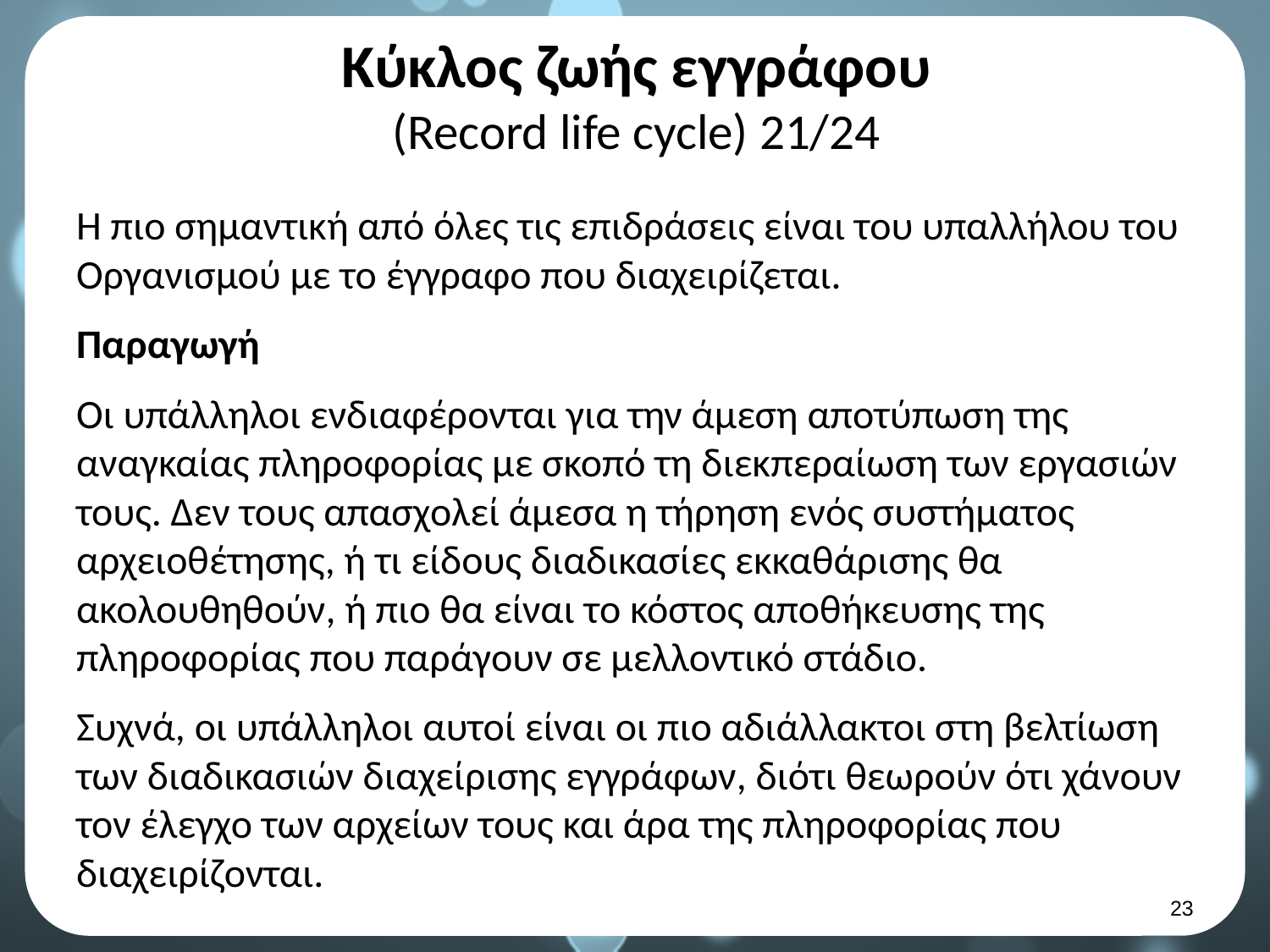

# Κύκλος ζωής εγγράφου (Record life cycle) 21/24
Η πιο σημαντική από όλες τις επιδράσεις είναι του υπαλλήλου του Οργανισμού με το έγγραφο που διαχειρίζεται.
Παραγωγή
Οι υπάλληλοι ενδιαφέρονται για την άμεση αποτύπωση της αναγκαίας πληροφορίας με σκοπό τη διεκπεραίωση των εργασιών τους. Δεν τους απασχολεί άμεσα η τήρηση ενός συστήματος αρχειοθέτησης, ή τι είδους διαδικασίες εκκαθάρισης θα ακολουθηθούν, ή πιο θα είναι το κόστος αποθήκευσης της πληροφορίας που παράγουν σε μελλοντικό στάδιο.
Συχνά, οι υπάλληλοι αυτοί είναι οι πιο αδιάλλακτοι στη βελτίωση των διαδικασιών διαχείρισης εγγράφων, διότι θεωρούν ότι χάνουν τον έλεγχο των αρχείων τους και άρα της πληροφορίας που διαχειρίζονται.
23